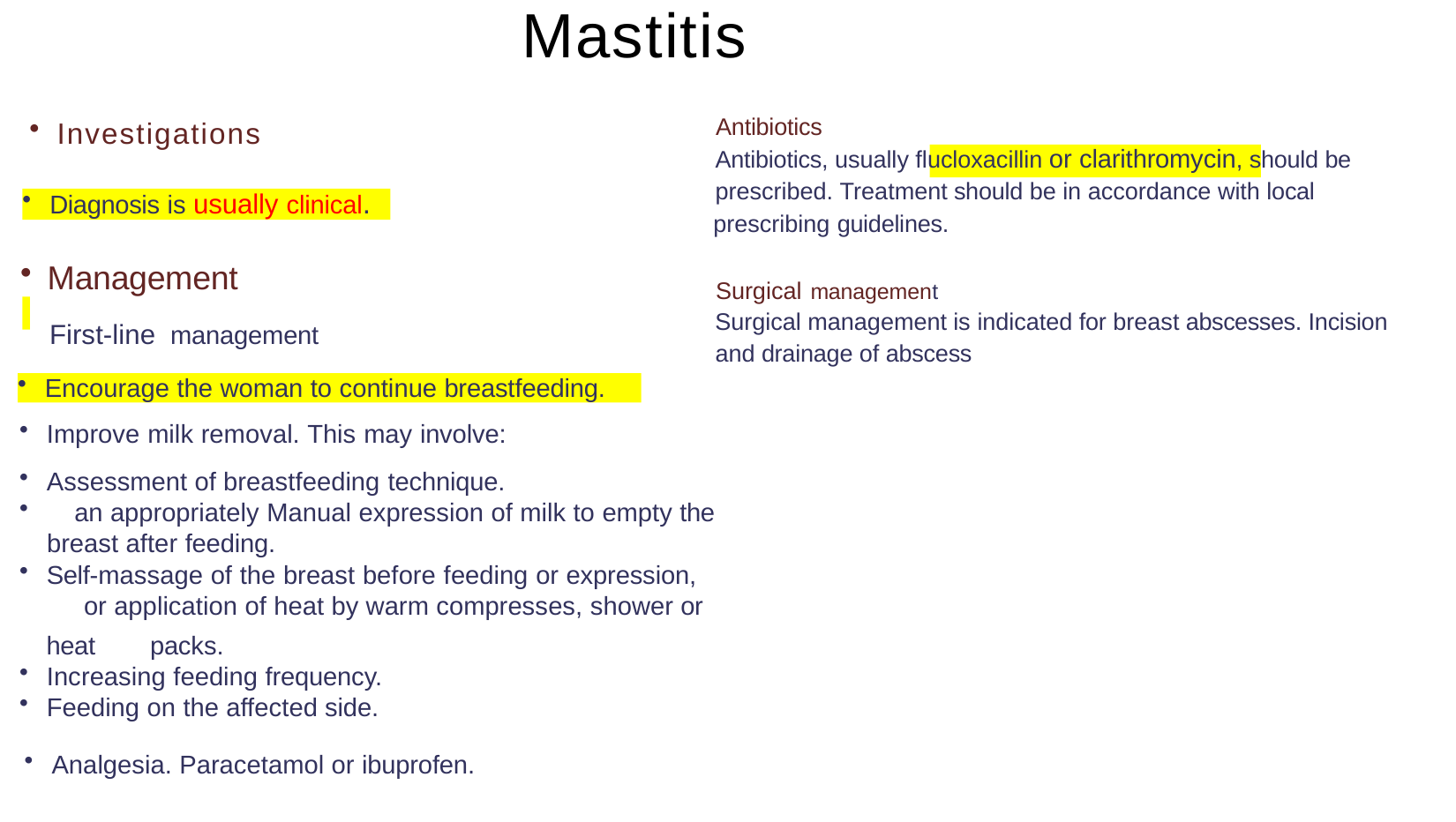

# Mastitis
Antibiotics
Investigations
Antibiotics, usually flucloxacillin or clarithromycin, should be

prescribed. Treatment should be in accordance with local prescribing guidelines.
Diagnosis is usually clinical.
Management
First-line management
Surgical management
Surgical management is indicated for breast abscesses. Incision
and drainage of abscess
Encourage the woman to continue breastfeeding.
Improve milk removal. This may involve:
Assessment of breastfeeding technique.
	an appropriately Manual expression of milk to empty the breast after feeding.
Self-massage of the breast before feeding or expression,
or application of heat by warm compresses, shower or
heat	packs.
Increasing feeding frequency.
Feeding on the affected side.
Analgesia. Paracetamol or ibuprofen.